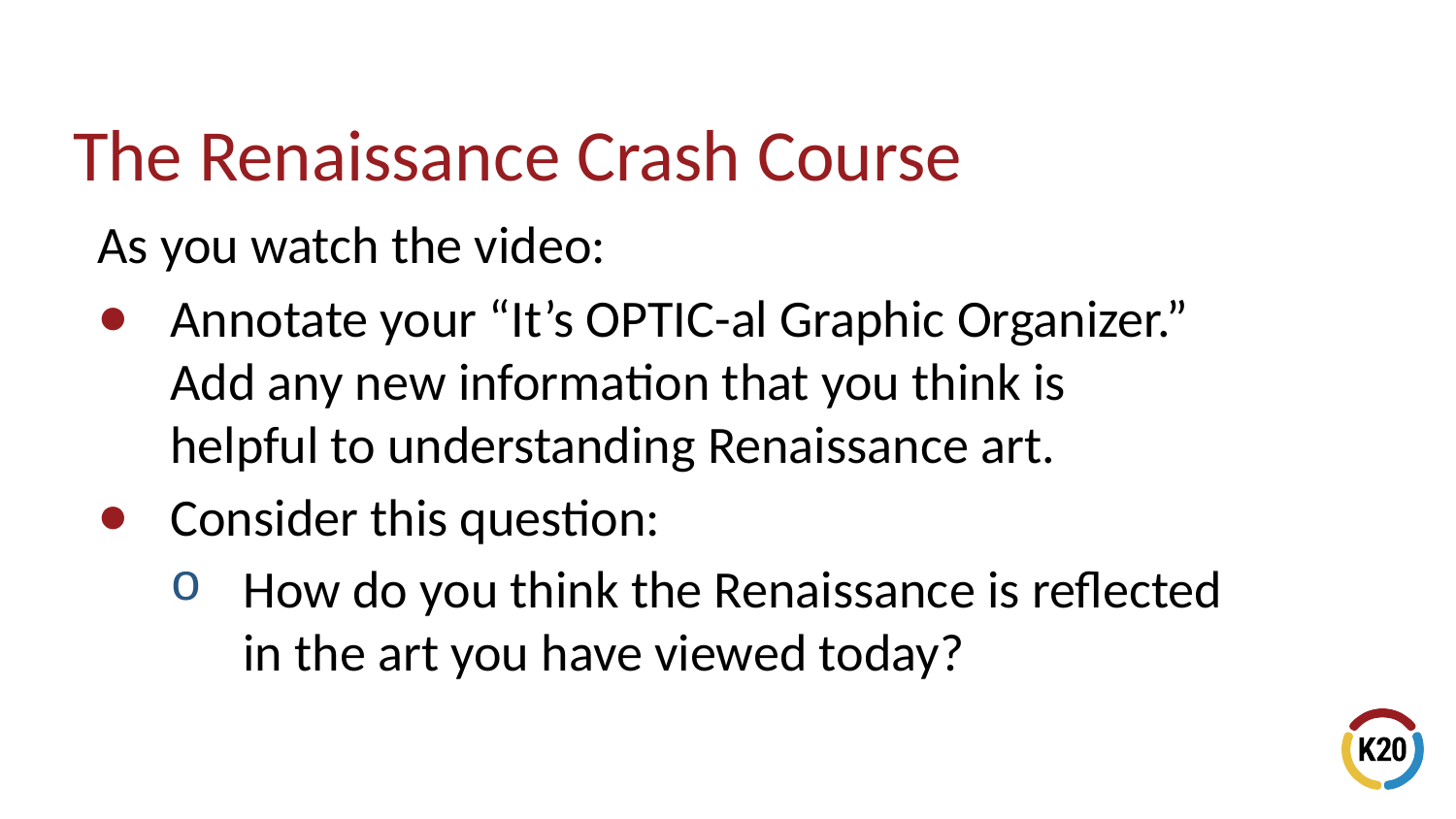

# The Renaissance Crash Course
As you watch the video:
Annotate your “It’s OPTIC-al Graphic Organizer.” Add any new information that you think is helpful to understanding Renaissance art.
Consider this question:
How do you think the Renaissance is reflected in the art you have viewed today?